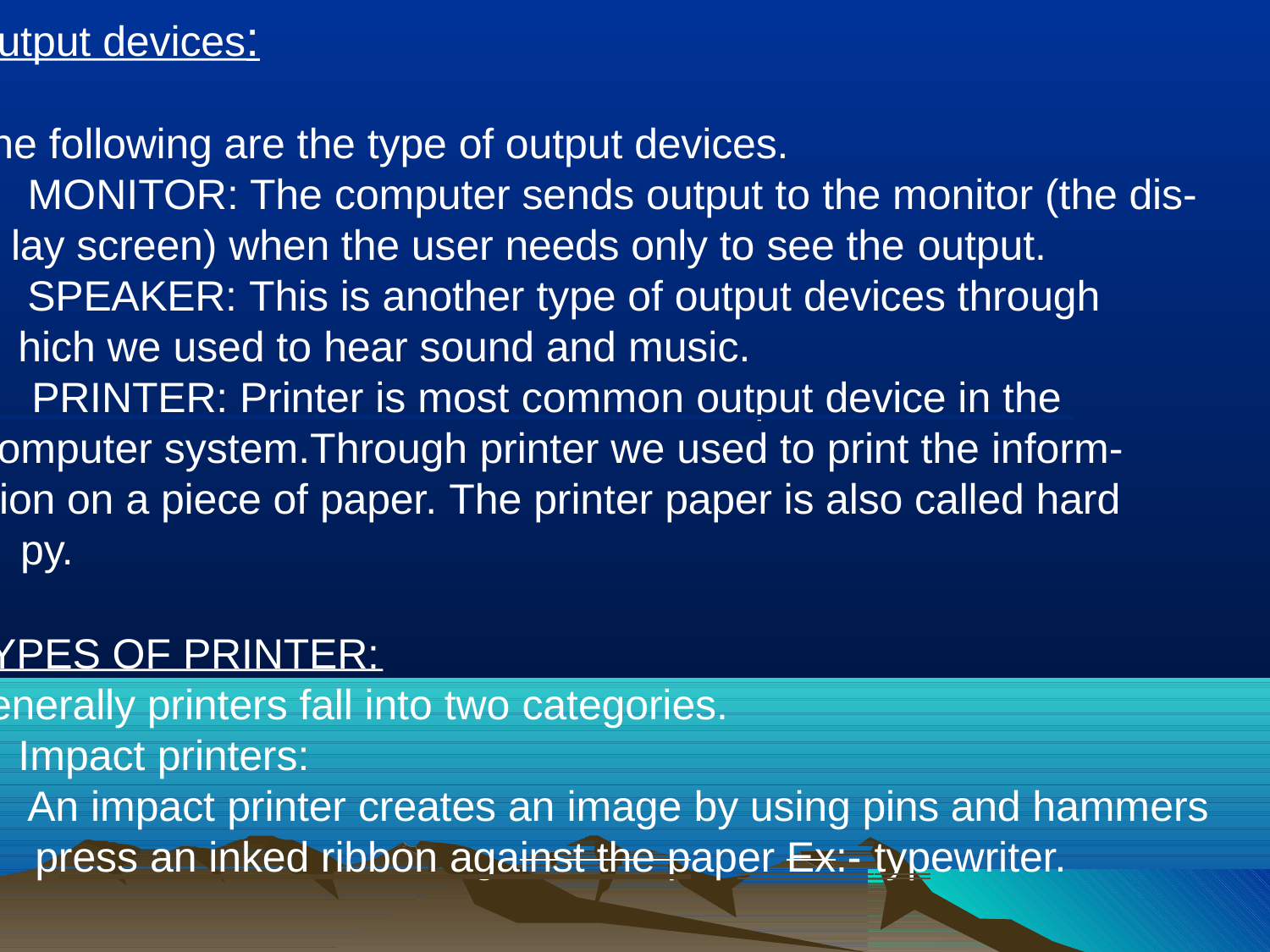

# utput devices:

he following are the type of output devices.
MONITOR: The computer sends output to the monitor (the dis-  lay screen) when the user needs only to see the output.
SPEAKER: This is another type of output devices through  hich we used to hear sound and music.
   PRINTER: Printer is most common output device in the 	 omputer system.Through printer we used to print the inform-
ion on a piece of paper. The printer paper is also called hard  py.

YPES OF PRINTER:
enerally printers fall into two categories.
Impact printers:
An impact printer creates an image by using pins and hammers  press an inked ribbon against the paper Ex:- typewriter.